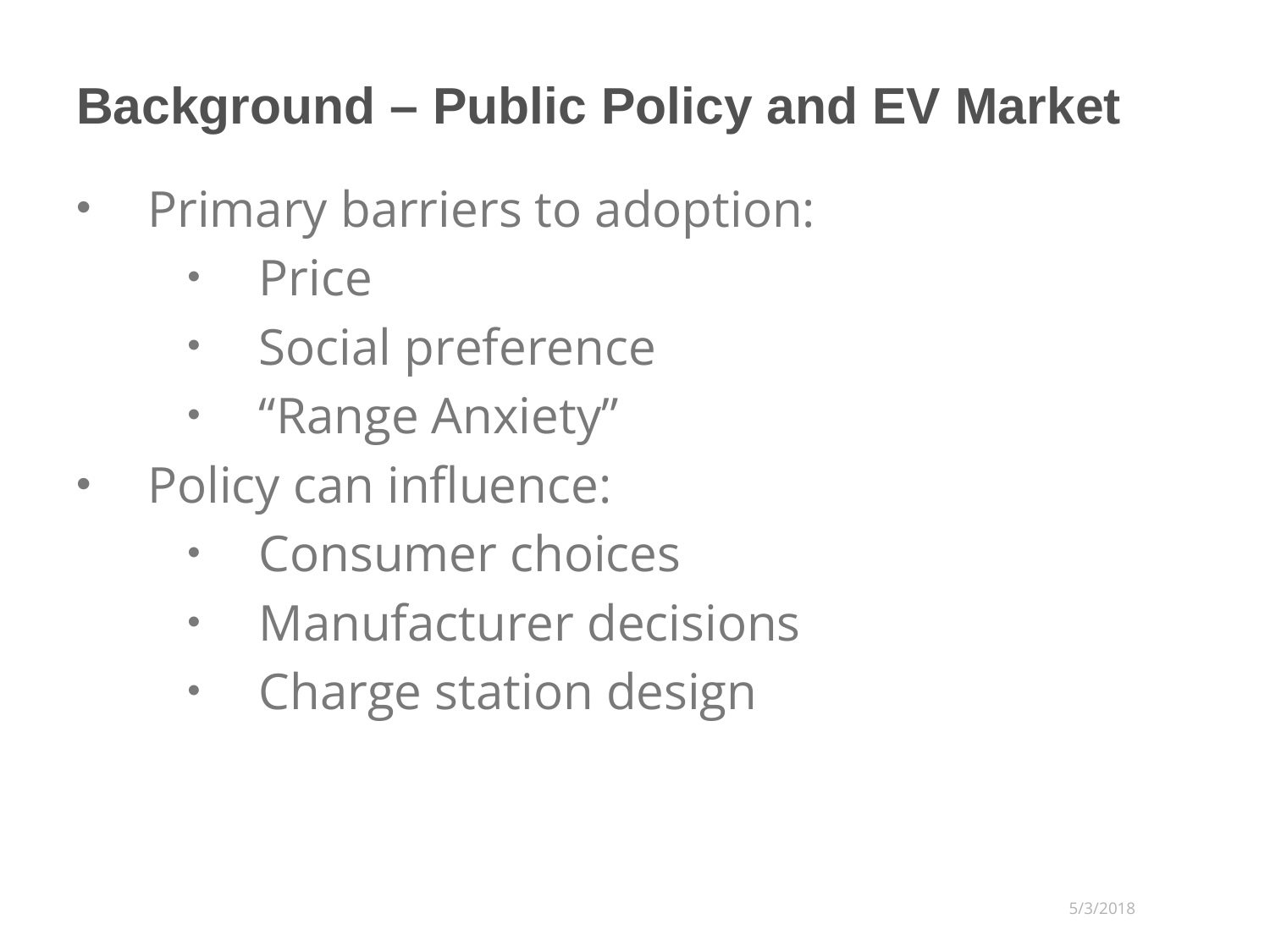

# Background – Public Policy and EV Market
Primary barriers to adoption:
Price
Social preference
“Range Anxiety”
Policy can influence:
Consumer choices
Manufacturer decisions
Charge station design
5/3/2018
4